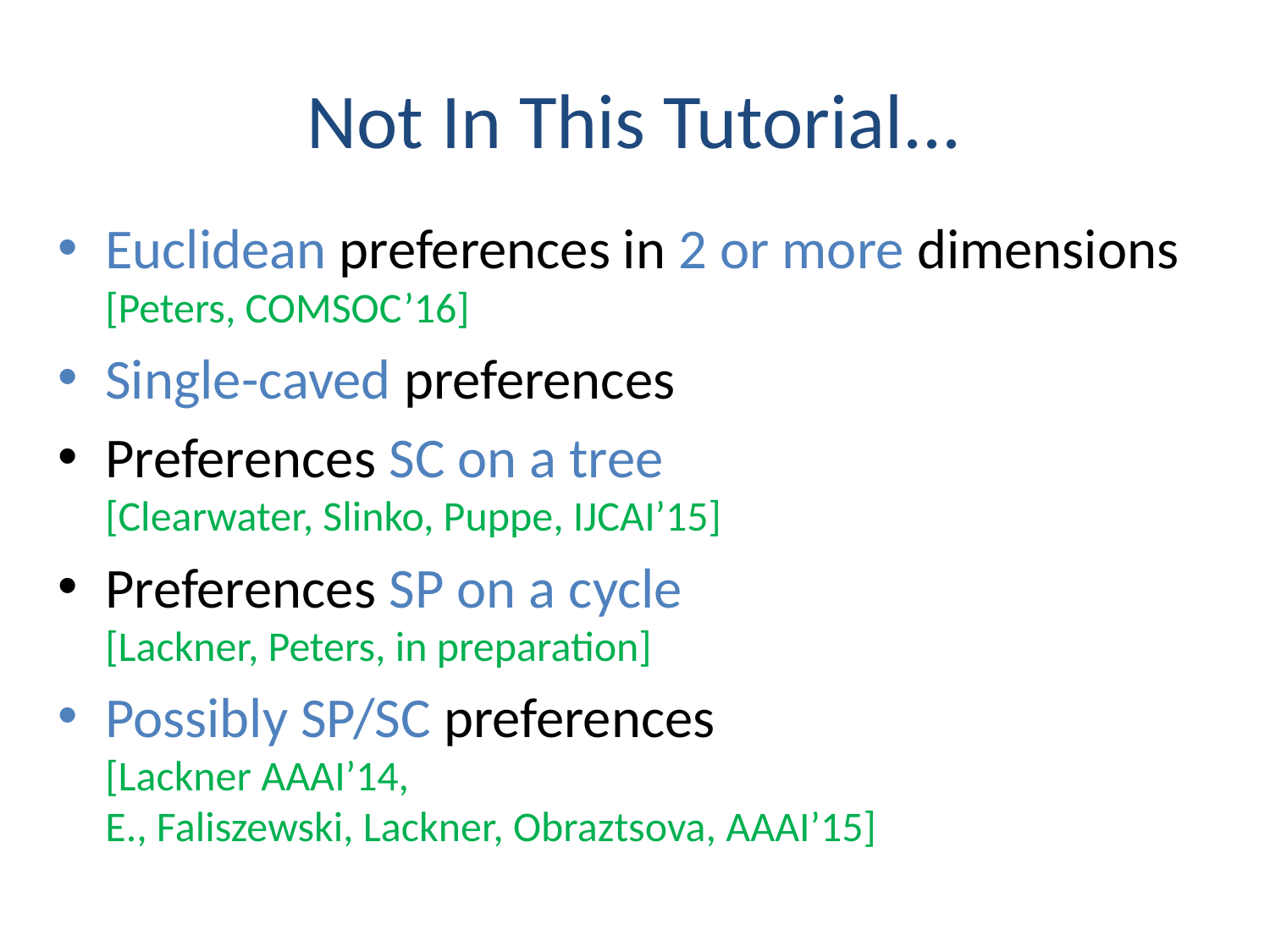

# Not In This Tutorial...
Euclidean preferences in 2 or more dimensions
[Peters, COMSOC’16]
Single-caved preferences
Preferences SC on a tree
[Clearwater, Slinko, Puppe, IJCAI’15]
Preferences SP on a cycle
[Lackner, Peters, in preparation]
Possibly SP/SC preferences
[Lackner AAAI’14,
E., Faliszewski, Lackner, Obraztsova, AAAI’15]